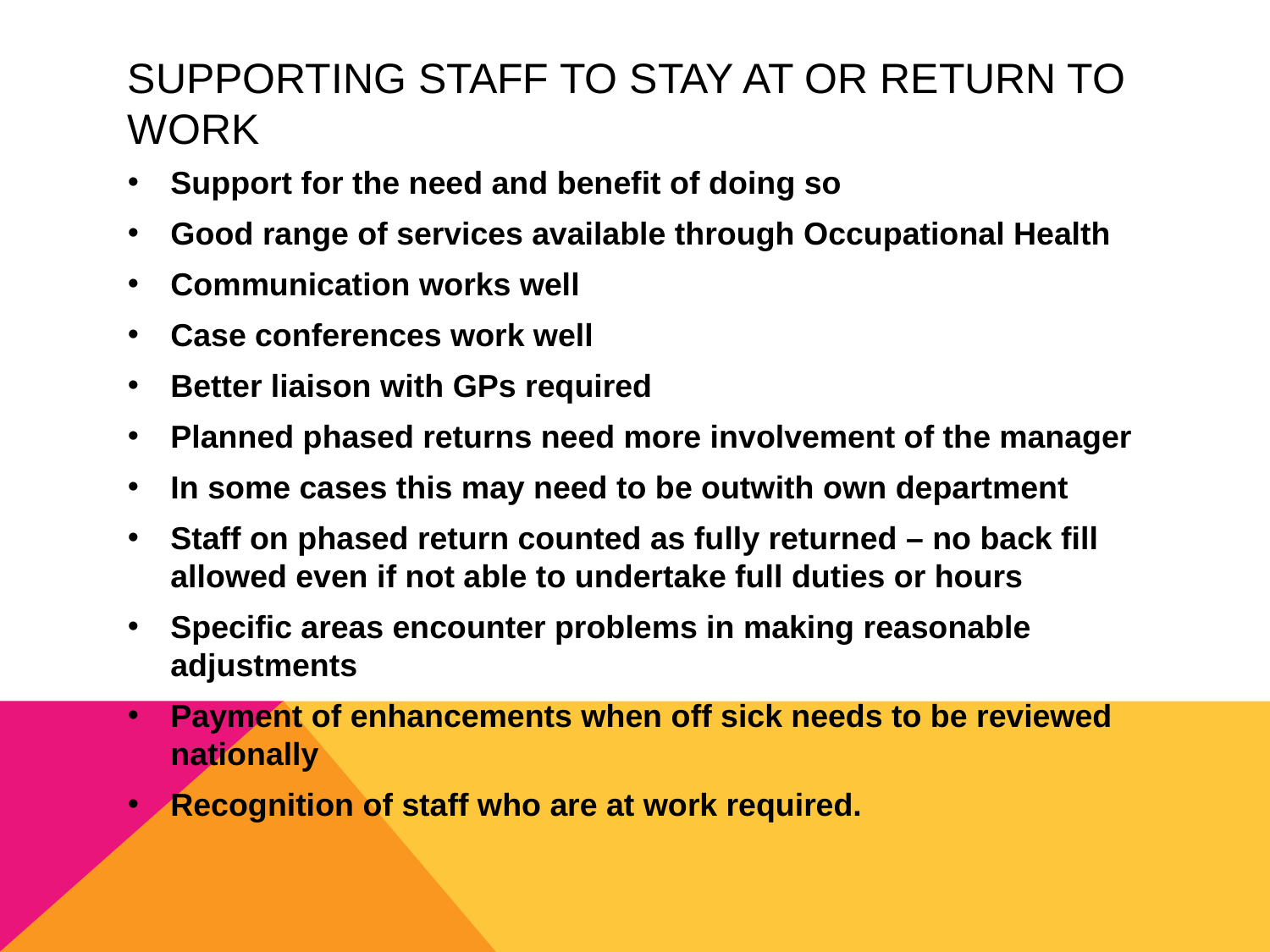

# Supporting Staff to stay at or return to work
Support for the need and benefit of doing so
Good range of services available through Occupational Health
Communication works well
Case conferences work well
Better liaison with GPs required
Planned phased returns need more involvement of the manager
In some cases this may need to be outwith own department
Staff on phased return counted as fully returned – no back fill allowed even if not able to undertake full duties or hours
Specific areas encounter problems in making reasonable adjustments
Payment of enhancements when off sick needs to be reviewed nationally
Recognition of staff who are at work required.